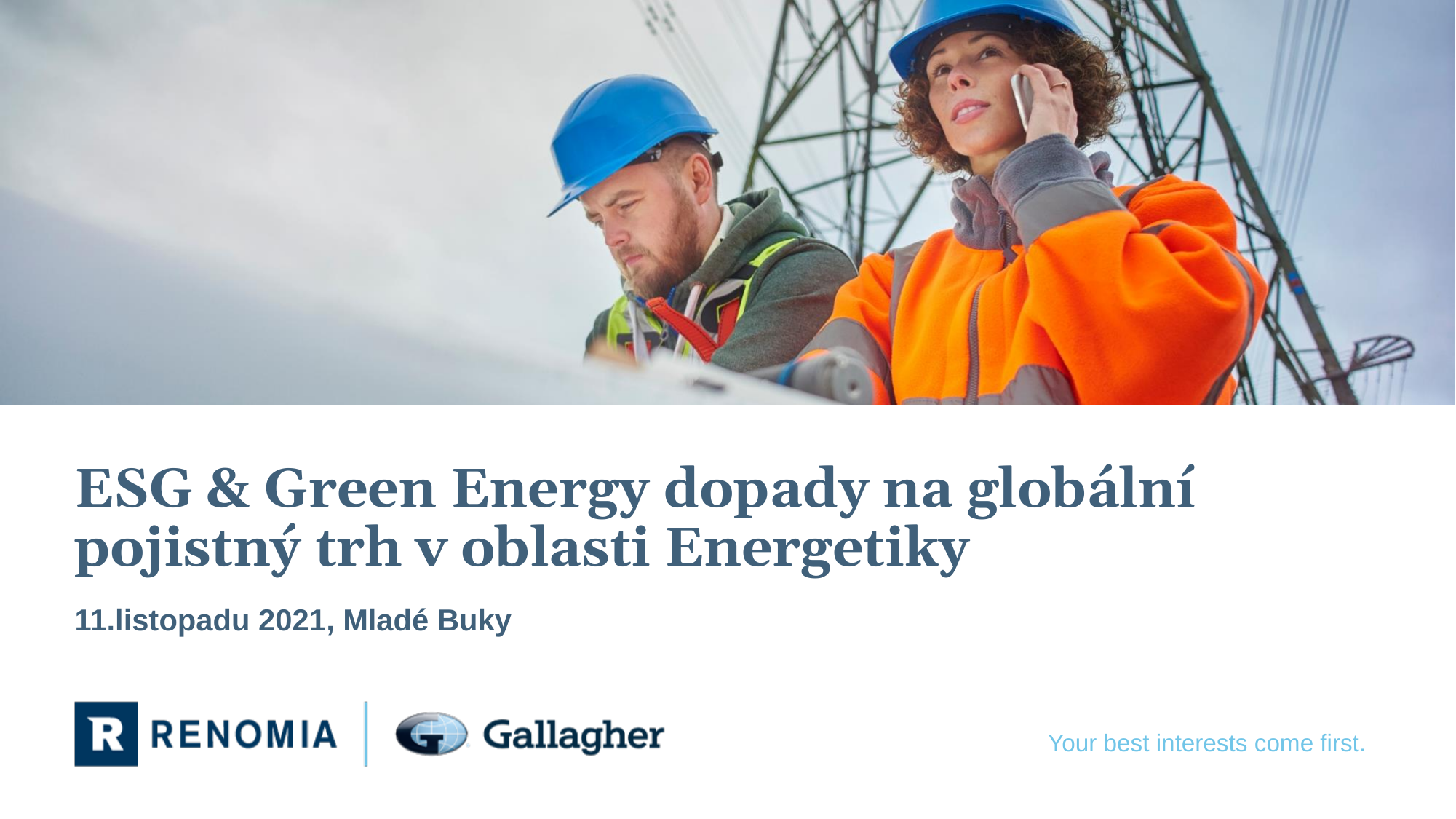

# ESG & Green Energy dopady na globální pojistný trh v oblasti Energetiky
11.listopadu 2021, Mladé Buky